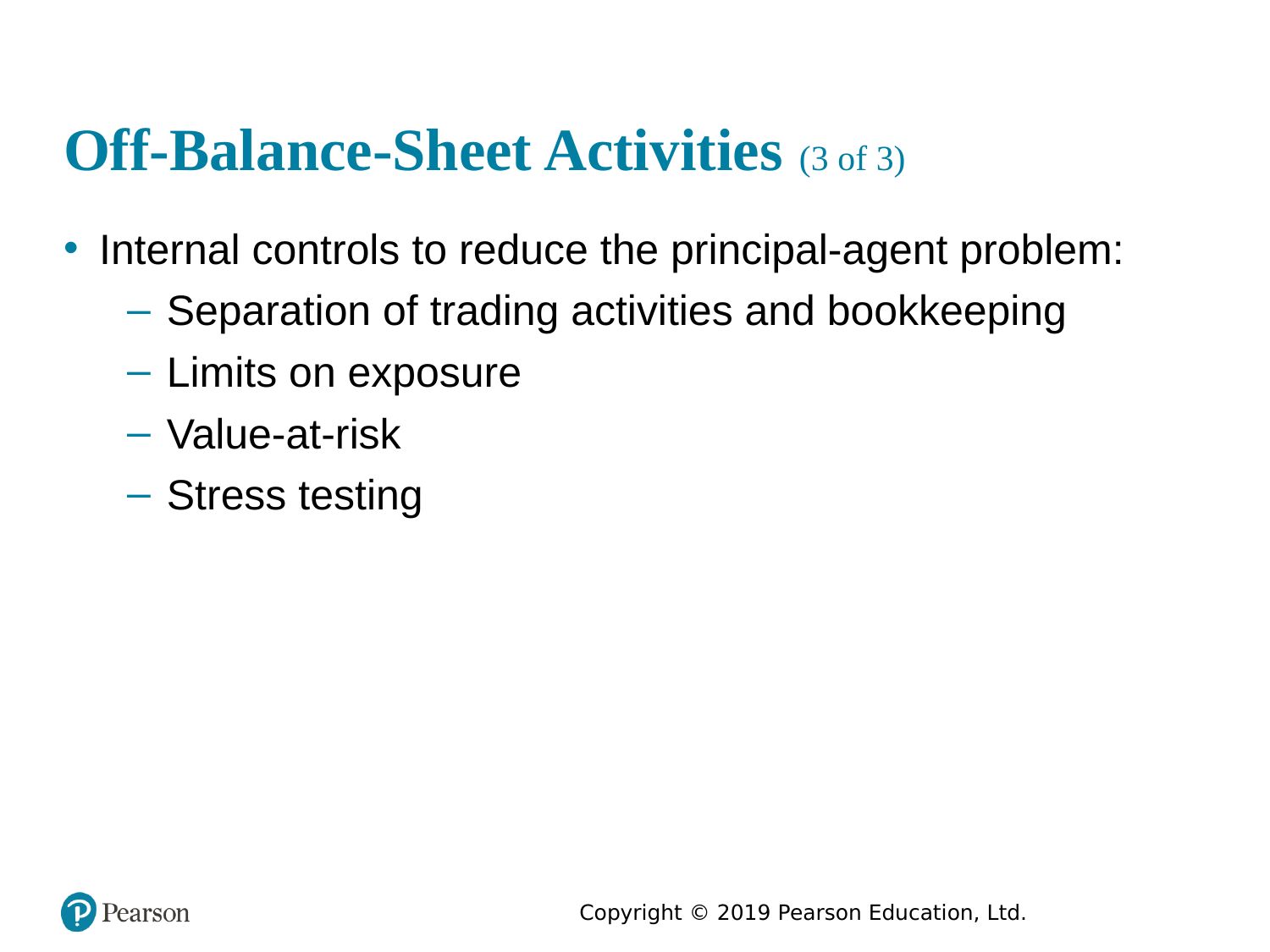

# Off-Balance-Sheet Activities (3 of 3)
Internal controls to reduce the principal-agent problem:
Separation of trading activities and bookkeeping
Limits on exposure
Value-at-risk
Stress testing